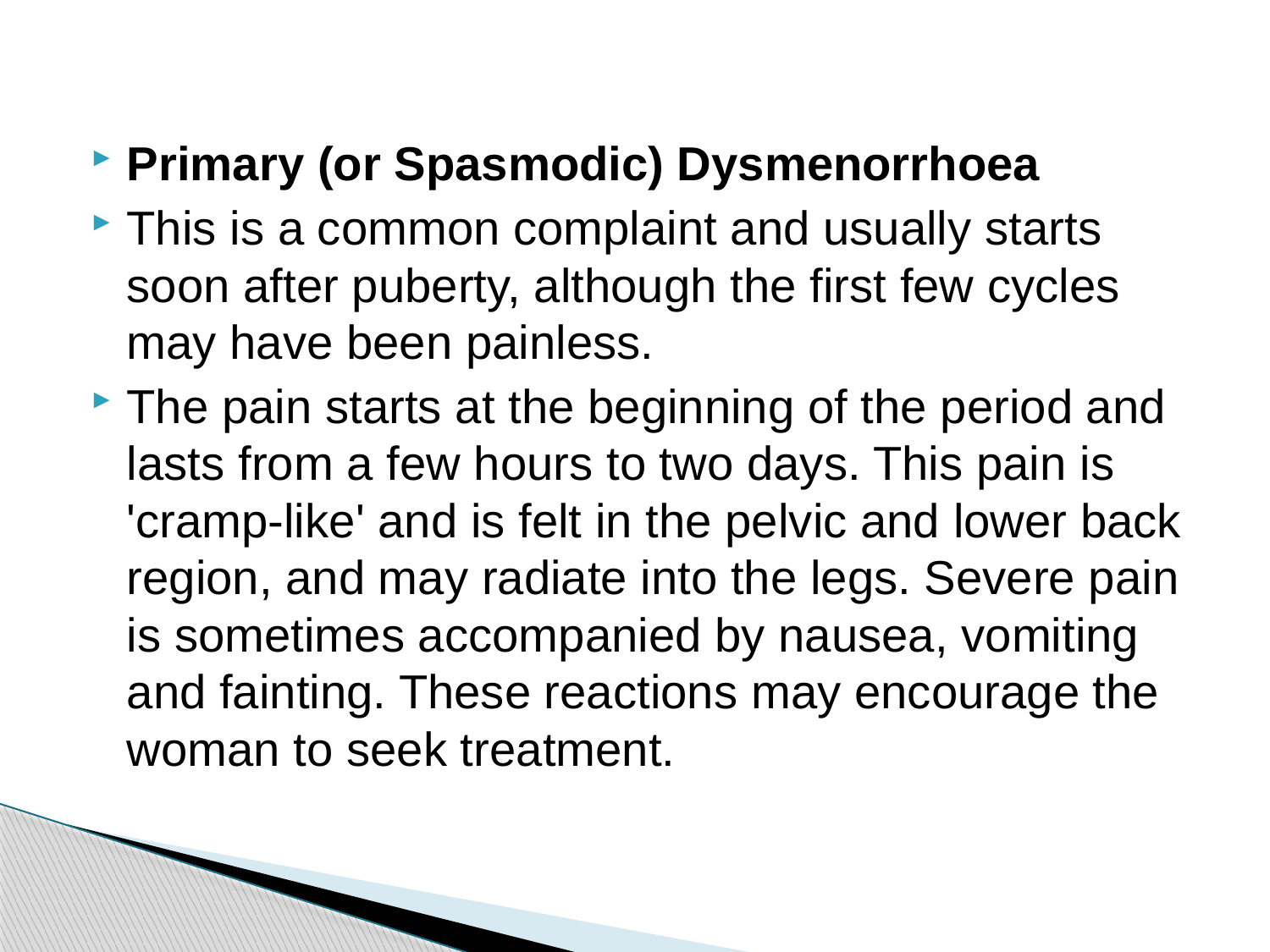

#
Primary (or Spasmodic) Dysmenorrhoea
This is a common complaint and usually starts soon after puberty, although the first few cycles may have been painless.
The pain starts at the beginning of the period and lasts from a few hours to two days. This pain is 'cramp-like' and is felt in the pelvic and lower back region, and may radiate into the legs. Severe pain is sometimes accompanied by nausea, vomiting and fainting. These reactions may encourage the woman to seek treatment.

55